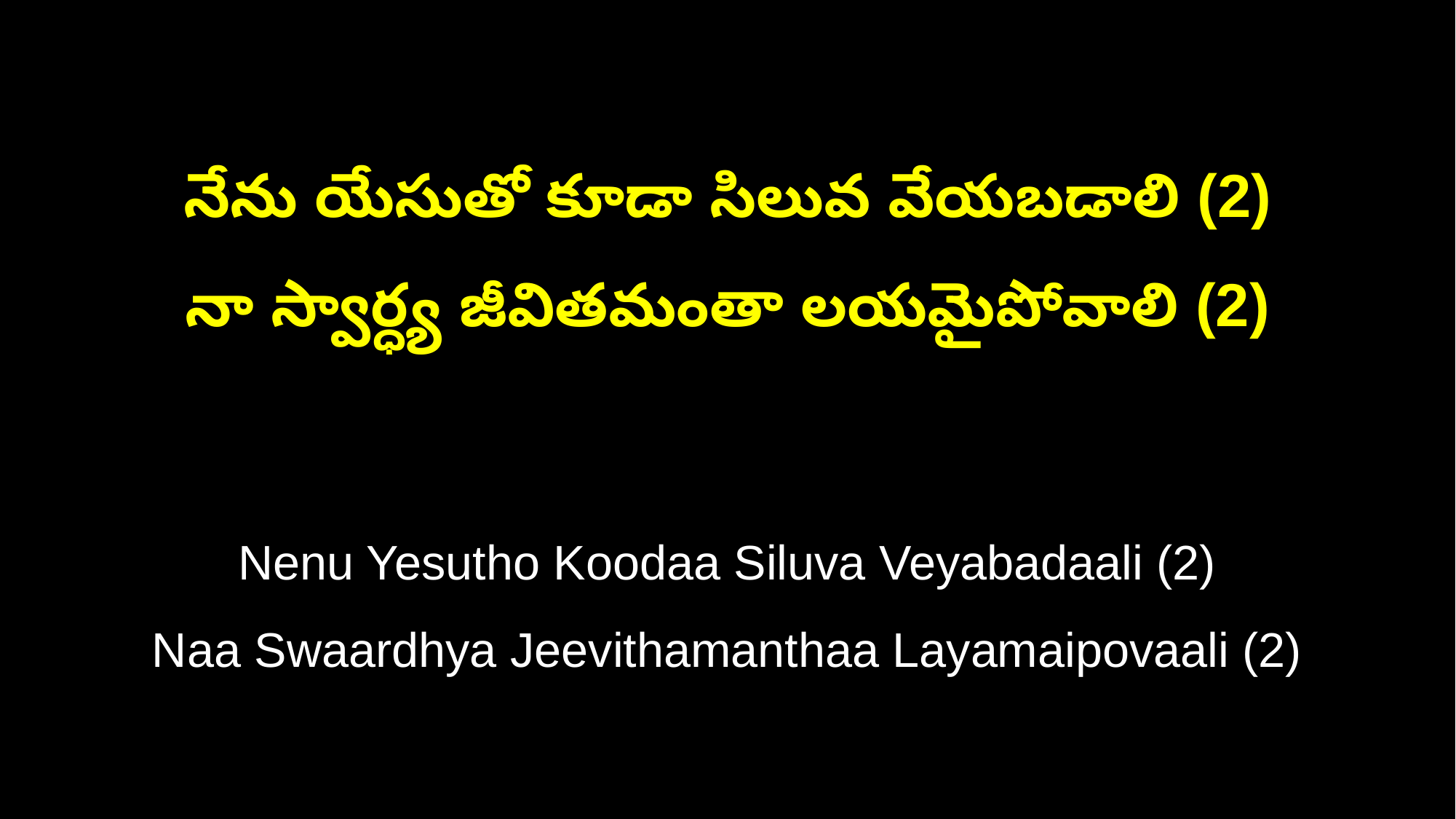

నేను యేసుతో కూడా సిలువ వేయబడాలి (2)
నా స్వార్ధ్య జీవితమంతా లయమైపోవాలి (2)
Nenu Yesutho Koodaa Siluva Veyabadaali (2)
Naa Swaardhya Jeevithamanthaa Layamaipovaali (2)